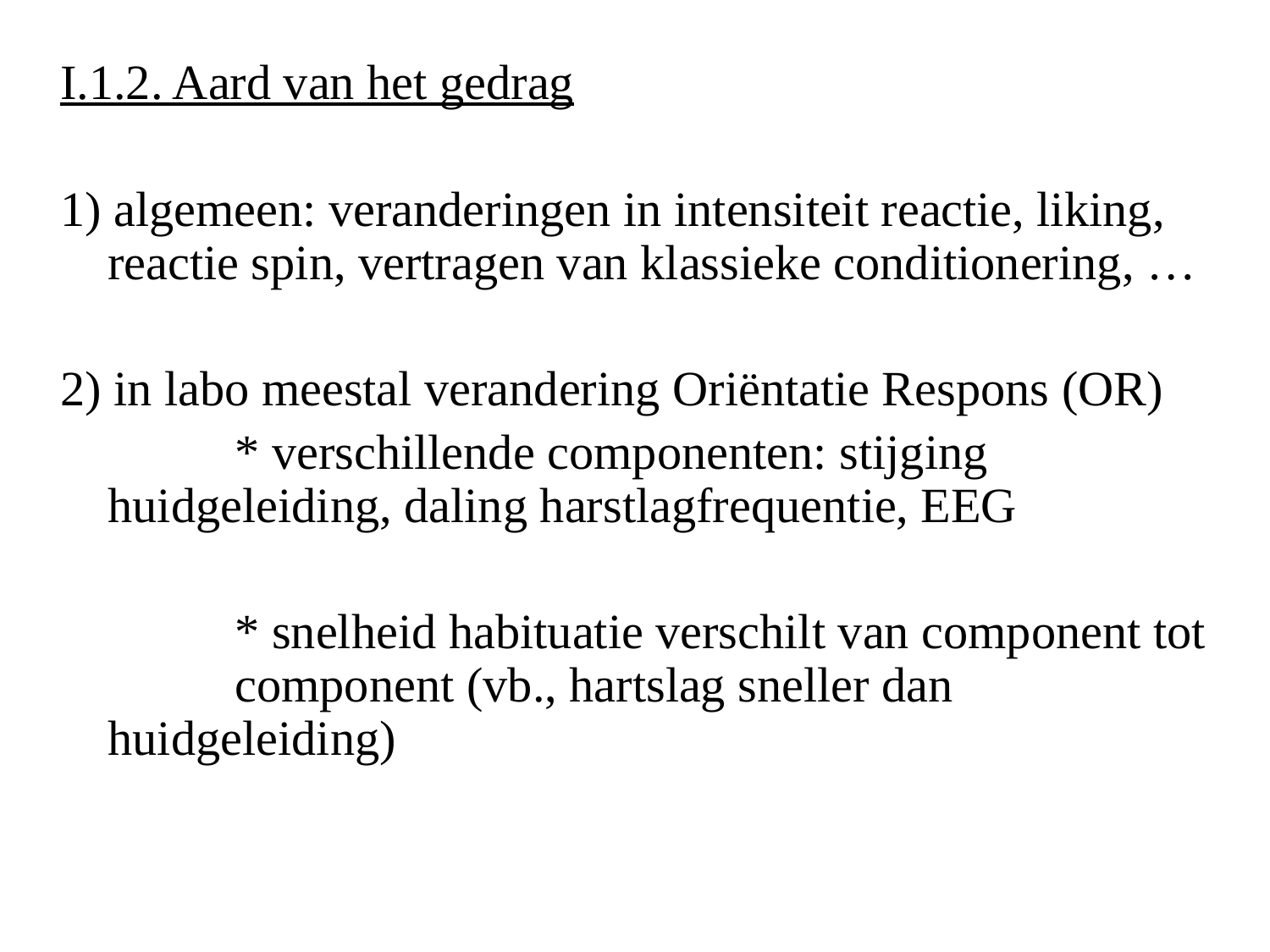

I.1.2. Aard van het gedrag

1) algemeen: veranderingen in intensiteit reactie, liking, reactie spin, vertragen van klassieke conditionering, …

2) in labo meestal verandering Oriëntatie Respons (OR)
		* verschillende componenten: stijging 	huidgeleiding, daling harstlagfrequentie, EEG

		* snelheid habituatie verschilt van component tot 	component (vb., hartslag sneller dan huidgeleiding)